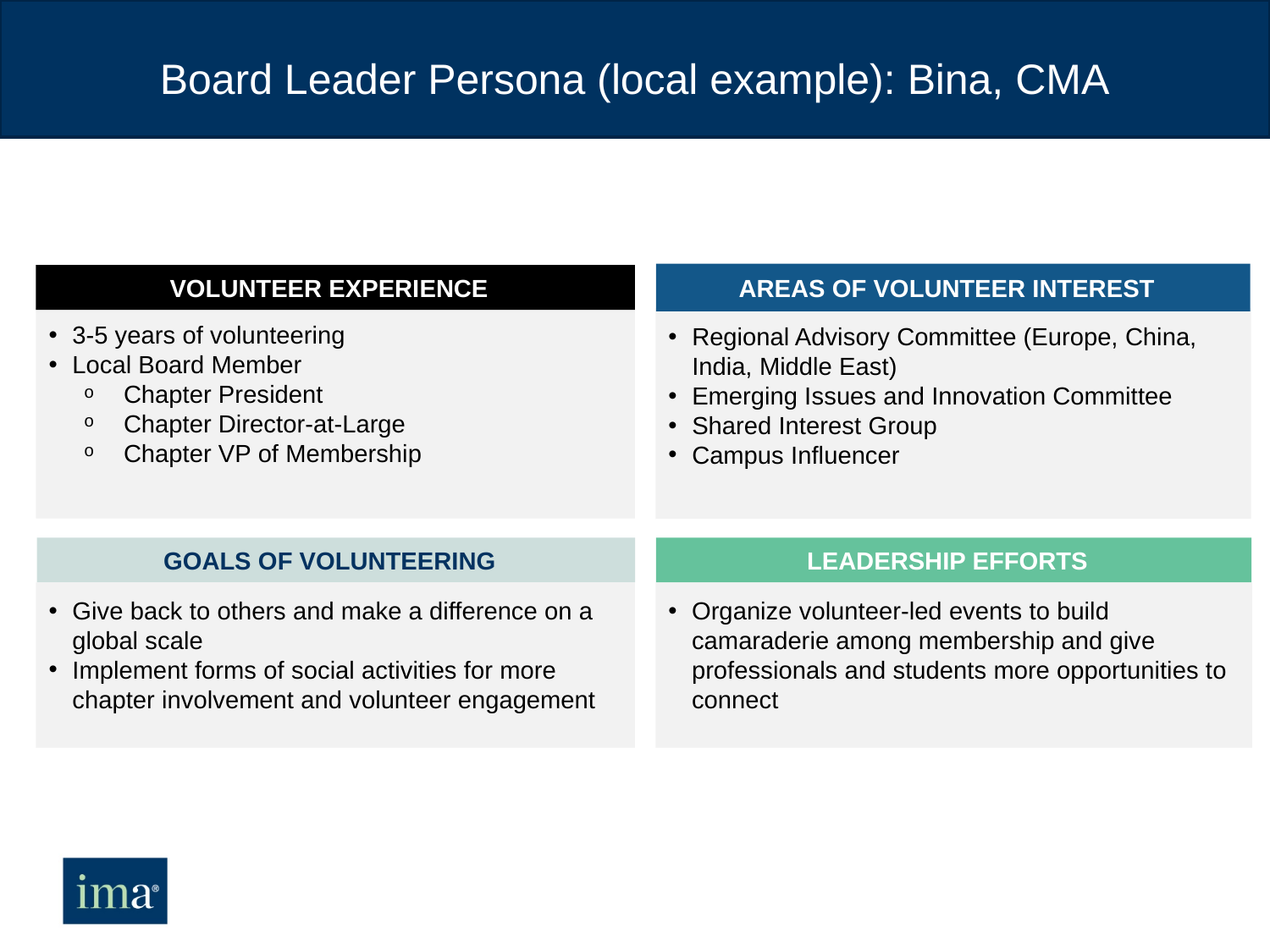

# Board Leader Persona (local example): Bina, CMA
AREAS OF VOLUNTEER INTEREST
VOLUNTEER EXPERIENCE
3-5 years of volunteering
Local Board Member
Chapter President
Chapter Director-at-Large
Chapter VP of Membership
Regional Advisory Committee (Europe, China, India, Middle East)
Emerging Issues and Innovation Committee
Shared Interest Group
Campus Influencer

GOALS OF VOLUNTEERING
LEADERSHIP EFFORTS
Give back to others and make a difference on a global scale
Implement forms of social activities for more chapter involvement and volunteer engagement
Organize volunteer-led events to build camaraderie among membership and give professionals and students more opportunities to connect